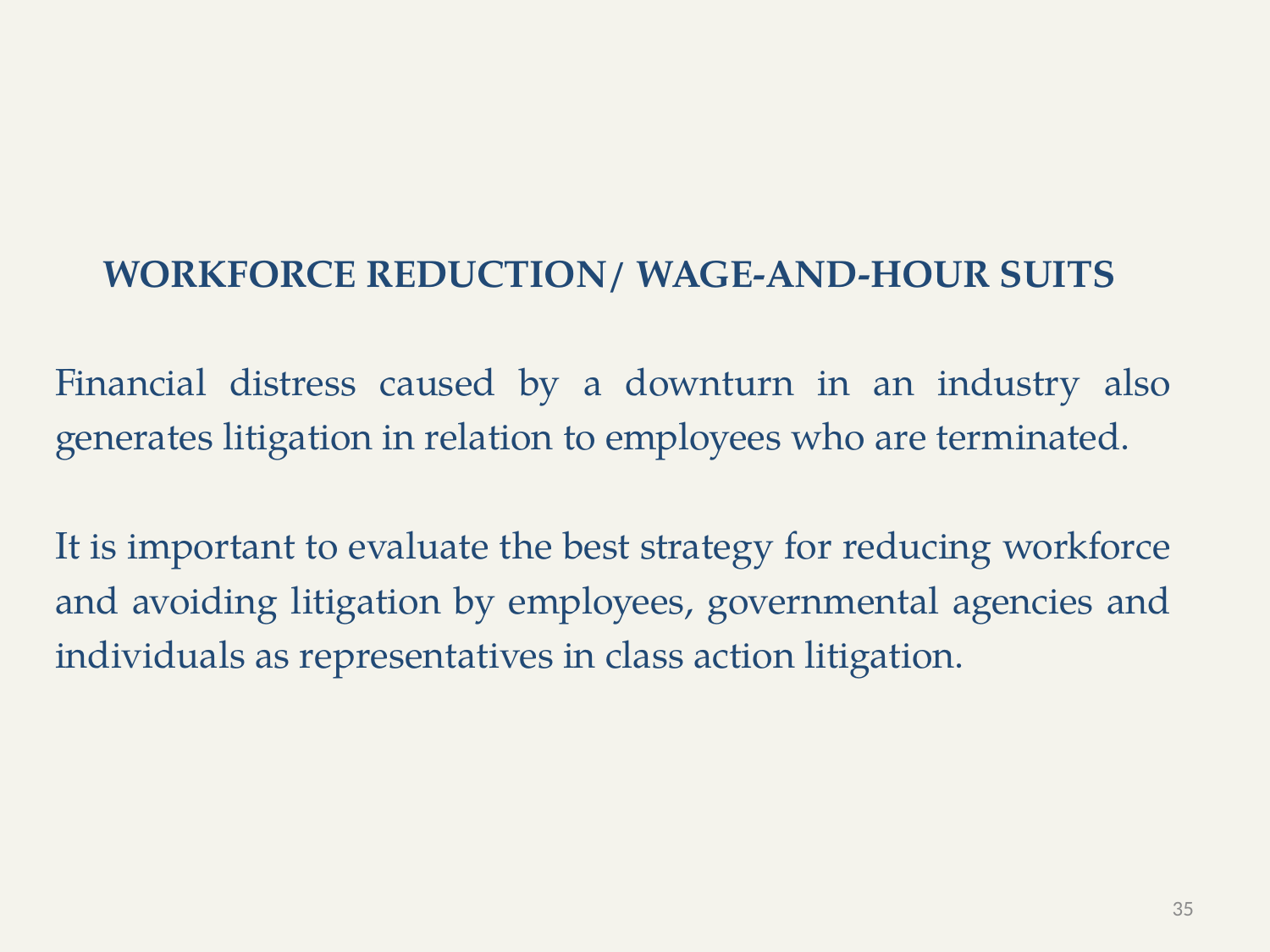

WORKFORCE REDUCTION/ Wage-and-Hour Suits

Financial distress caused by a downturn in an industry also generates litigation in relation to employees who are terminated.

It is important to evaluate the best strategy for reducing workforce and avoiding litigation by employees, governmental agencies and individuals as representatives in class action litigation.

35